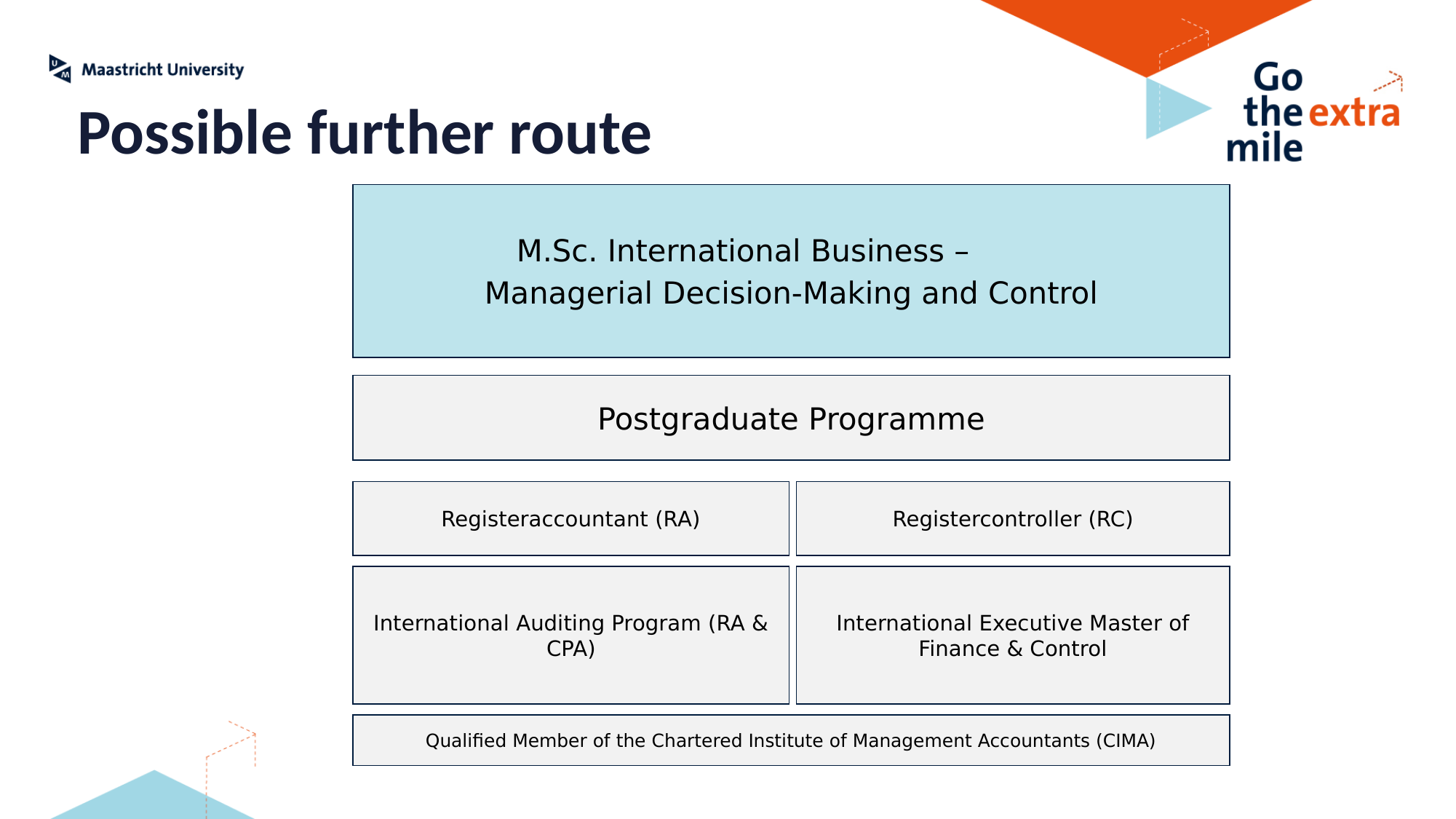

# Possible further route
M.Sc. International Business –
Managerial Decision-Making and Control
Postgraduate Programme
Registeraccountant (RA)
Registercontroller (RC)
International Auditing Program (RA & CPA)
International Executive Master of Finance & Control
Qualified Member of the Chartered Institute of Management Accountants (CIMA)